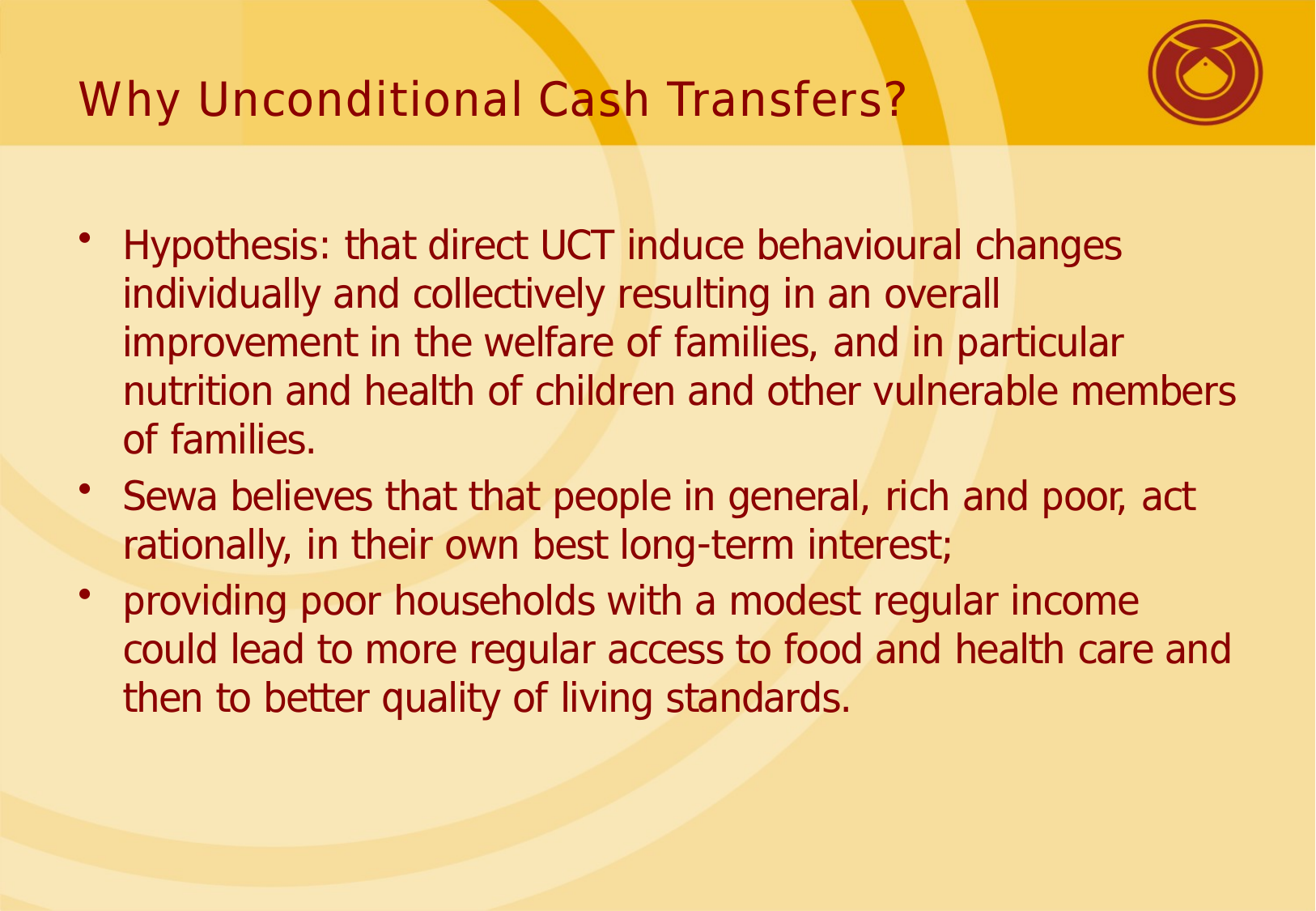

# Why Unconditional Cash Transfers?
Hypothesis: that direct UCT induce behavioural changes individually and collectively resulting in an overall improvement in the welfare of families, and in particular nutrition and health of children and other vulnerable members of families.
Sewa believes that that people in general, rich and poor, act rationally, in their own best long-term interest;
providing poor households with a modest regular income could lead to more regular access to food and health care and then to better quality of living standards.